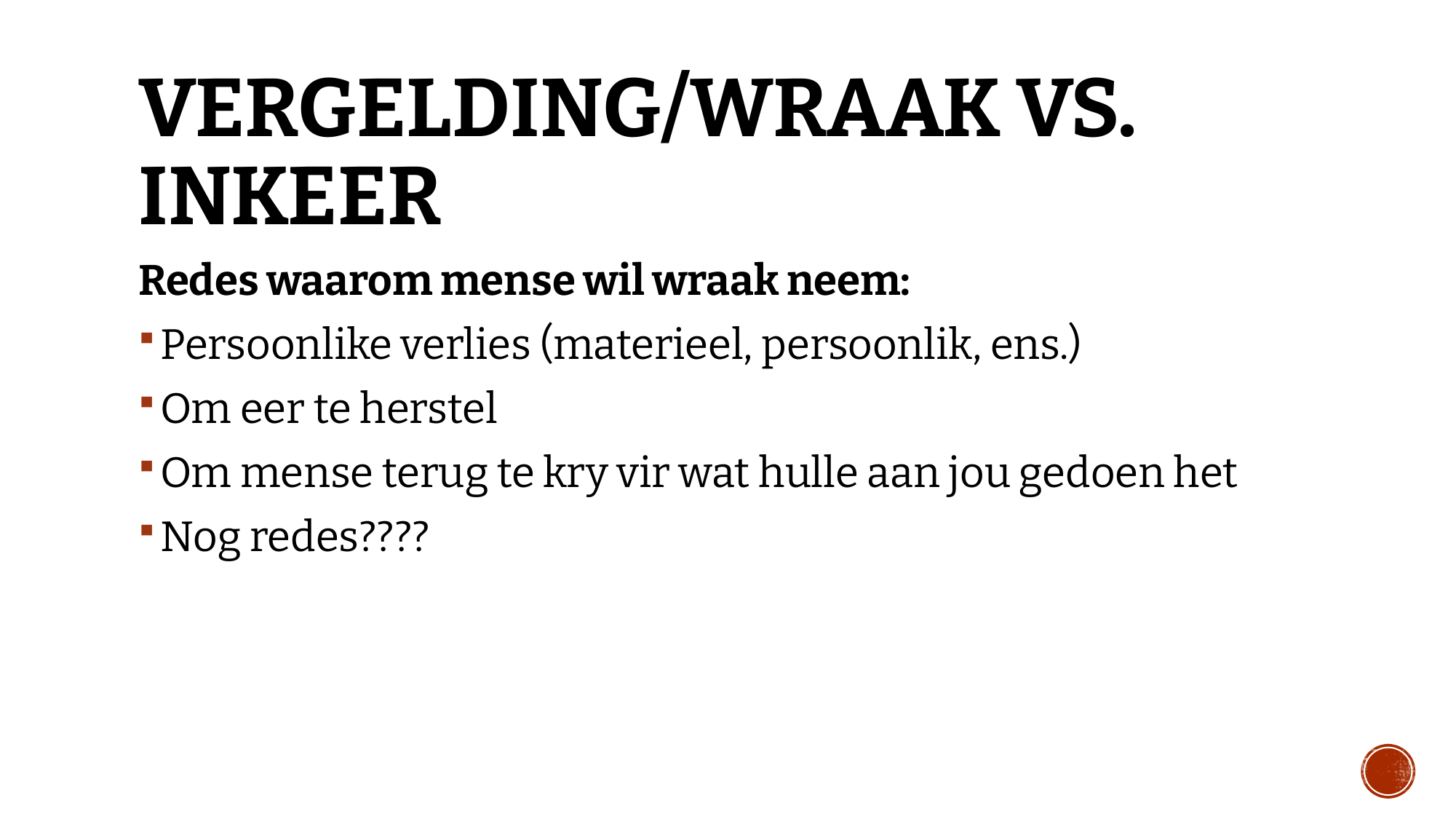

# Vergelding/wraak vs. inkeer
Redes waarom mense wil wraak neem:
Persoonlike verlies (materieel, persoonlik, ens.)
Om eer te herstel
Om mense terug te kry vir wat hulle aan jou gedoen het
Nog redes????